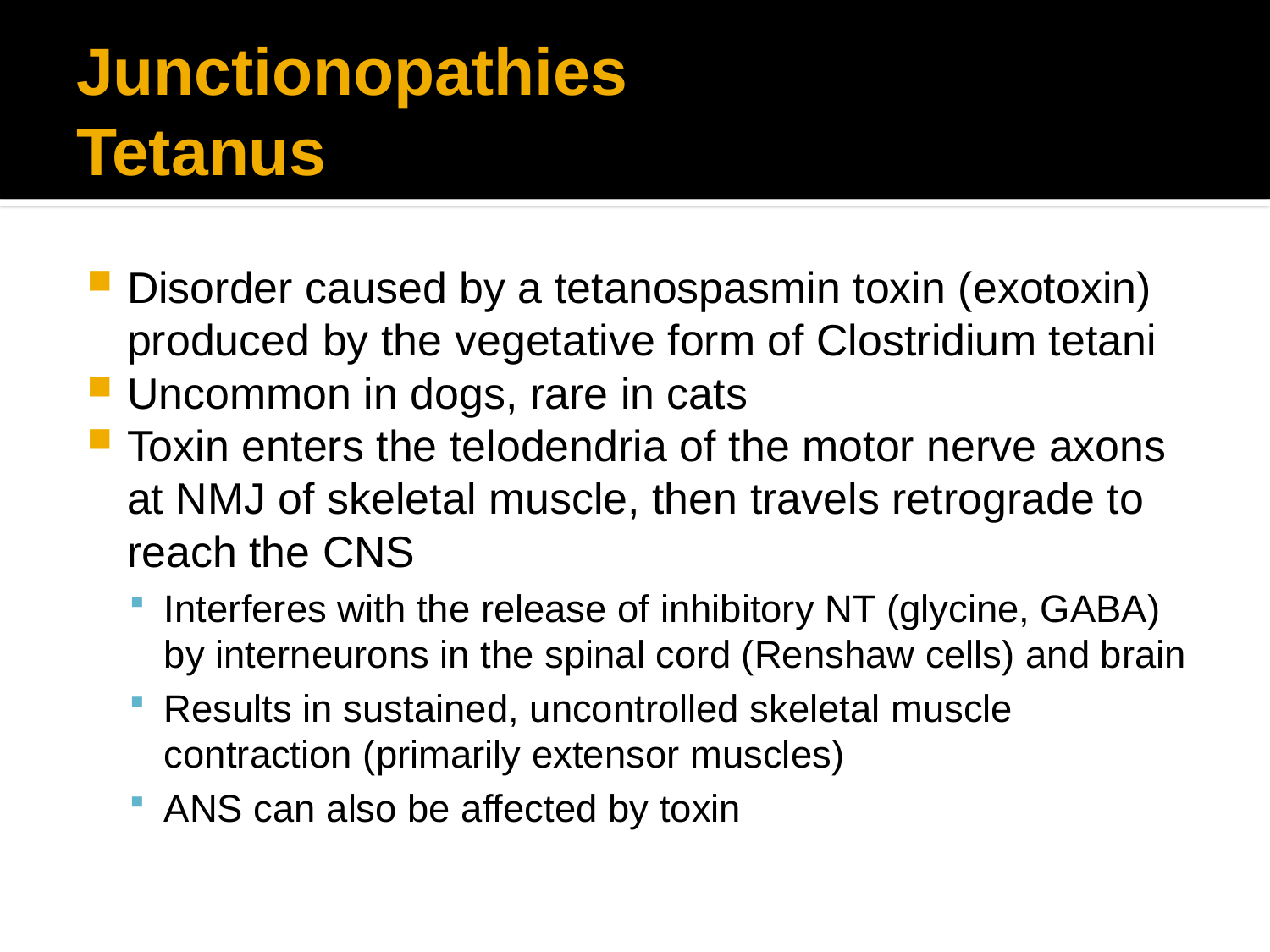

# Junctionopathies Tetanus
Disorder caused by a tetanospasmin toxin (exotoxin) produced by the vegetative form of Clostridium tetani
Uncommon in dogs, rare in cats
Toxin enters the telodendria of the motor nerve axons at NMJ of skeletal muscle, then travels retrograde to reach the CNS
Interferes with the release of inhibitory NT (glycine, GABA) by interneurons in the spinal cord (Renshaw cells) and brain
Results in sustained, uncontrolled skeletal muscle contraction (primarily extensor muscles)
ANS can also be affected by toxin